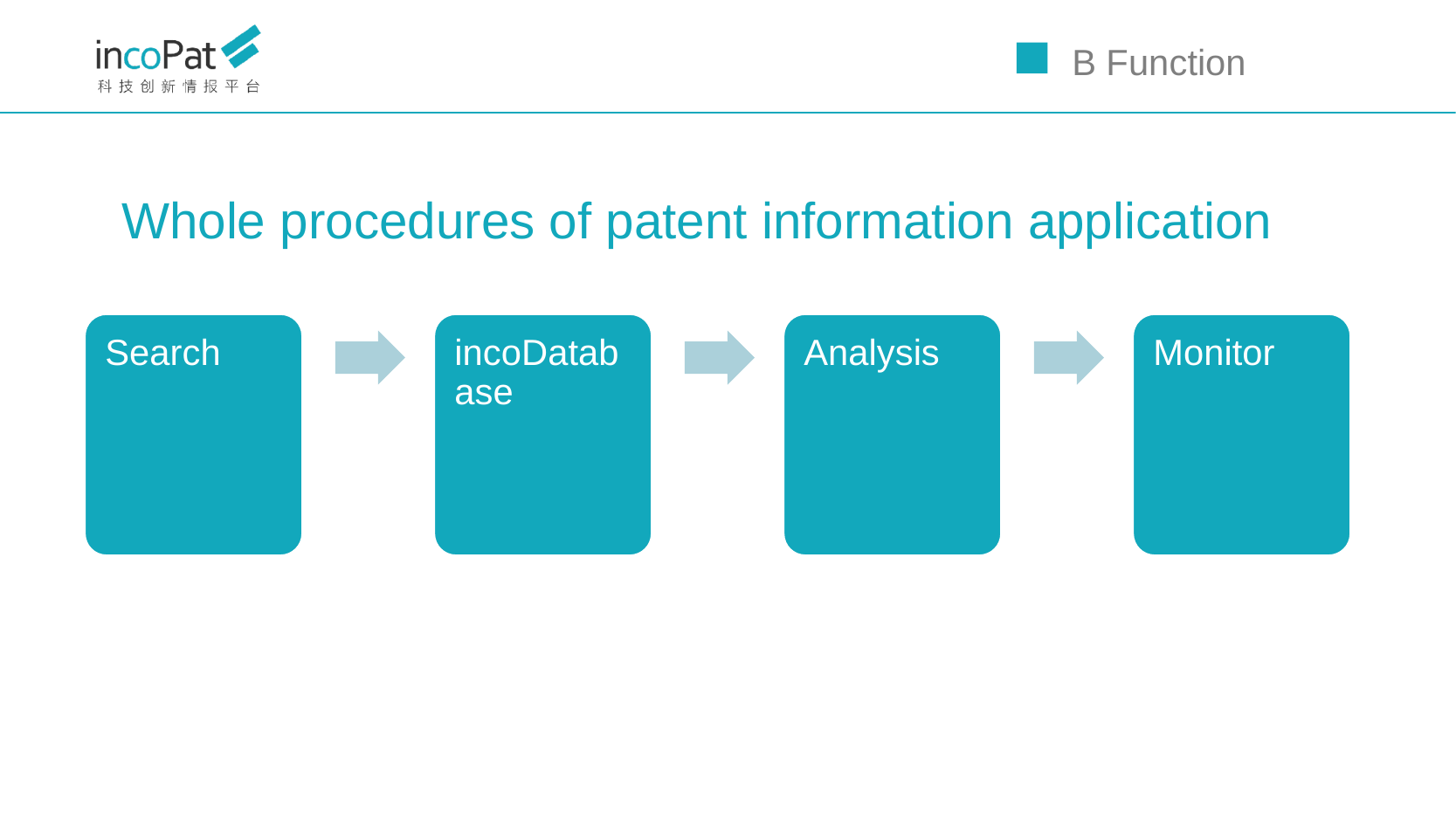

B Function

Whole procedures of patent information application
Search
incoDatabase
Analysis
Monitor